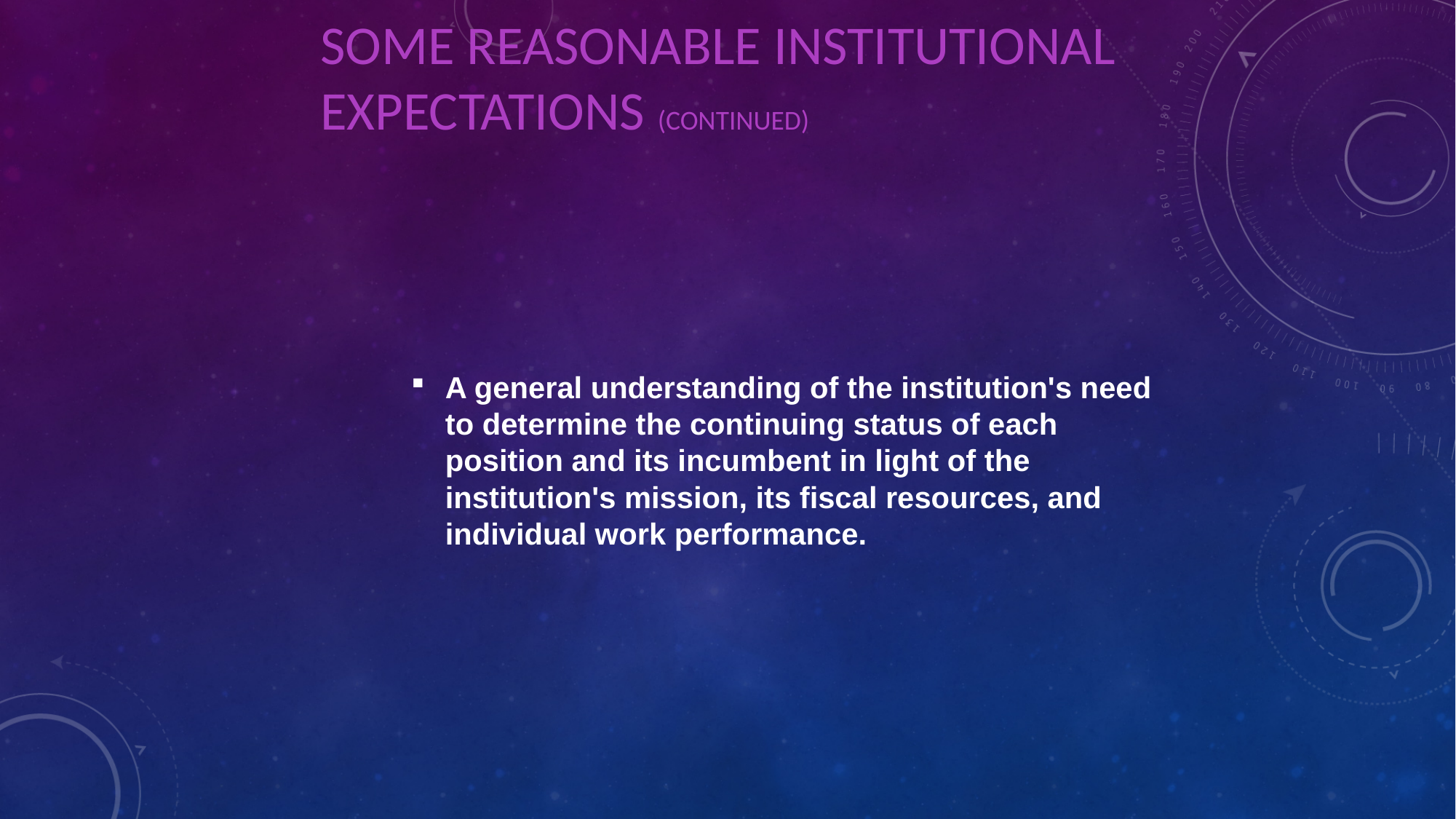

# SOME REASONABLE INSTITUTIONAL  EXPECTATIONS (Continued)
A general understanding of the institution's need to determine the continuing status of each position and its incumbent in light of the institution's mission, its fiscal resources, and individual work performance.